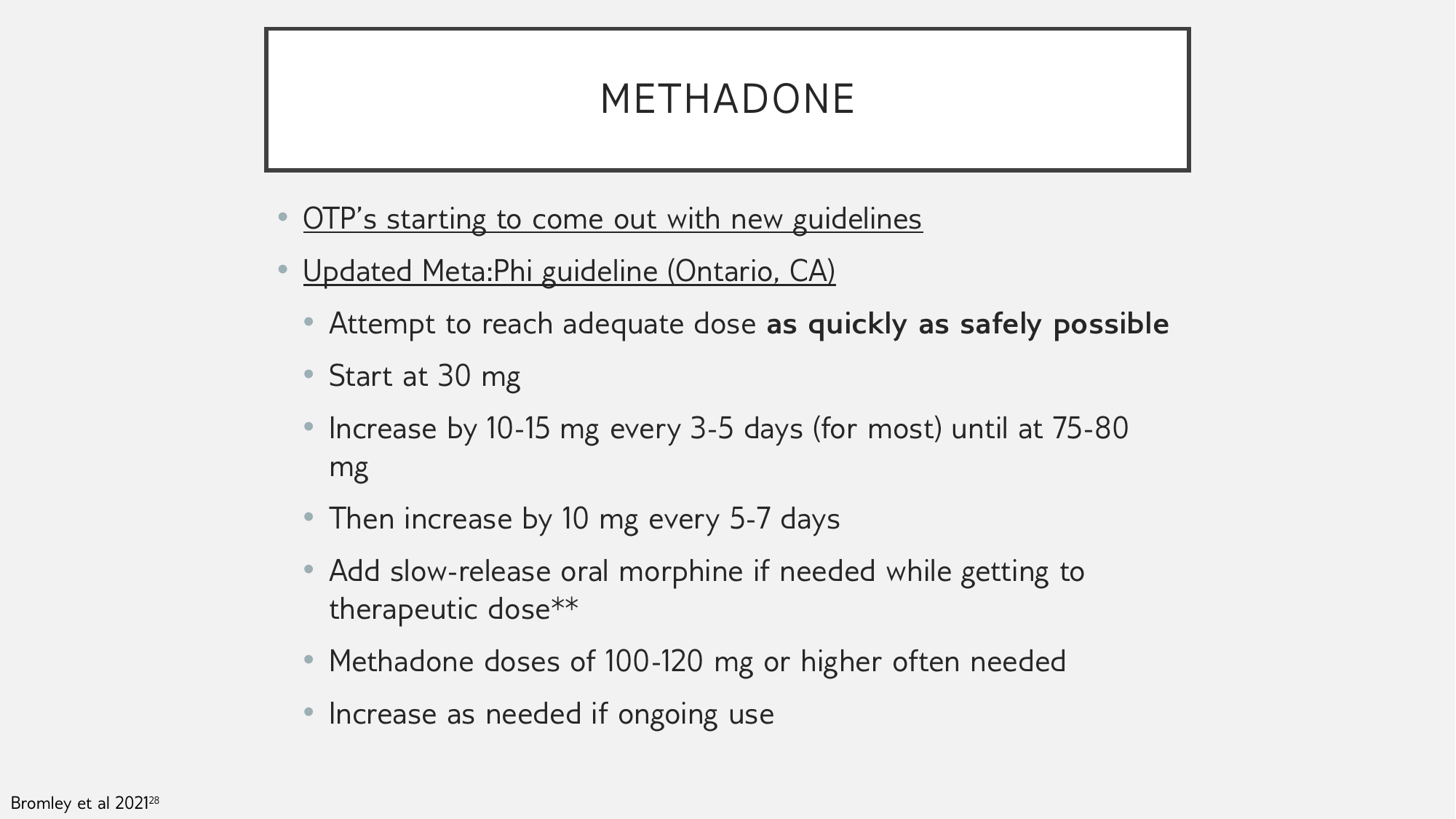

# Methadone
OTP’s starting to come out with new guidelines
Updated Meta:Phi guideline (Ontario, CA)
Attempt to reach adequate dose as quickly as safely possible
Start at 30 mg
Increase by 10-15 mg every 3-5 days (for most) until at 75-80 mg
Then increase by 10 mg every 5-7 days
Add slow-release oral morphine if needed while getting to therapeutic dose**
Methadone doses of 100-120 mg or higher often needed
Increase as needed if ongoing use

Bromley et al 202128